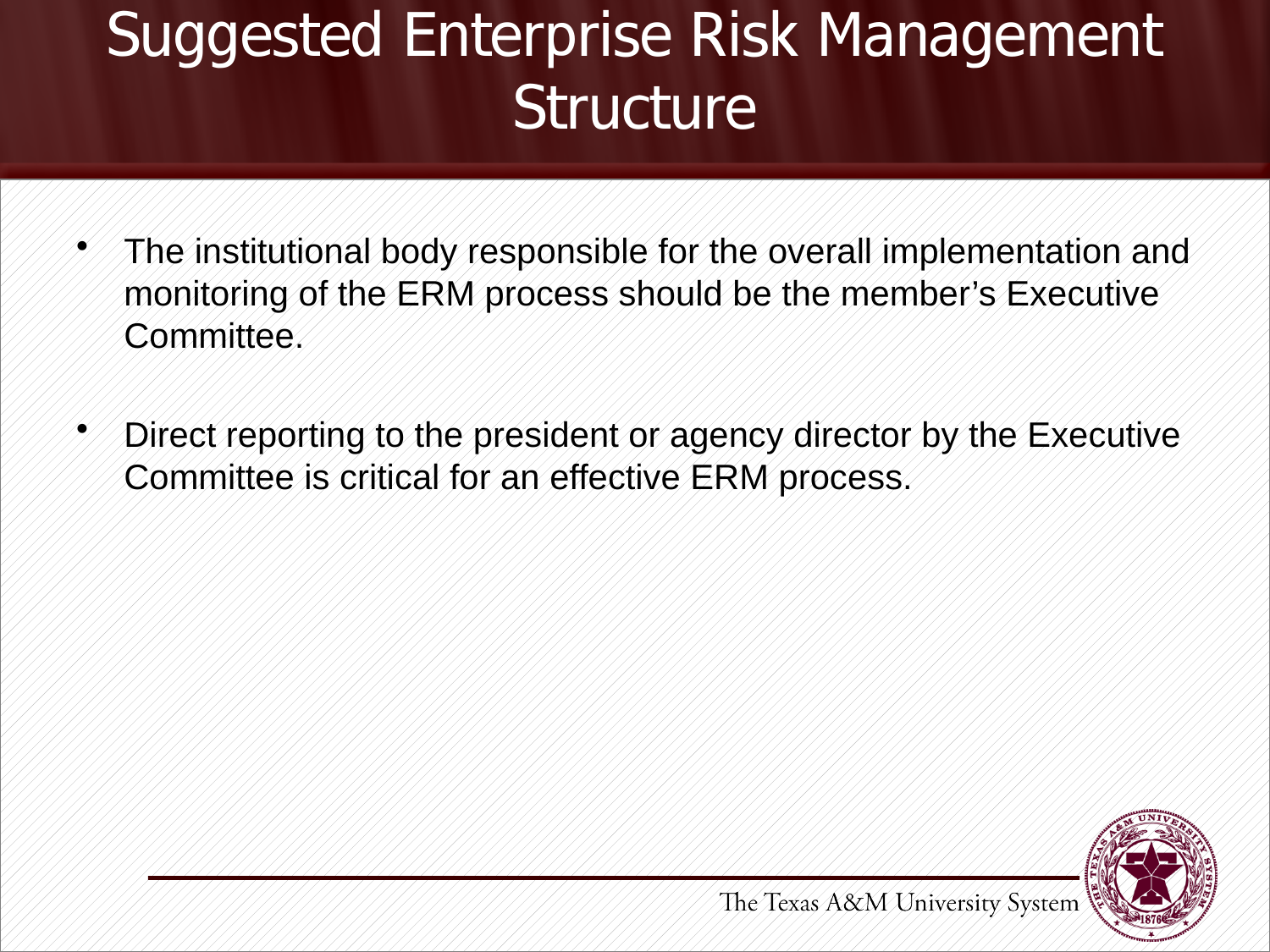

# Suggested Enterprise Risk Management Structure
The institutional body responsible for the overall implementation and monitoring of the ERM process should be the member’s Executive Committee.

Direct reporting to the president or agency director by the Executive Committee is critical for an effective ERM process.